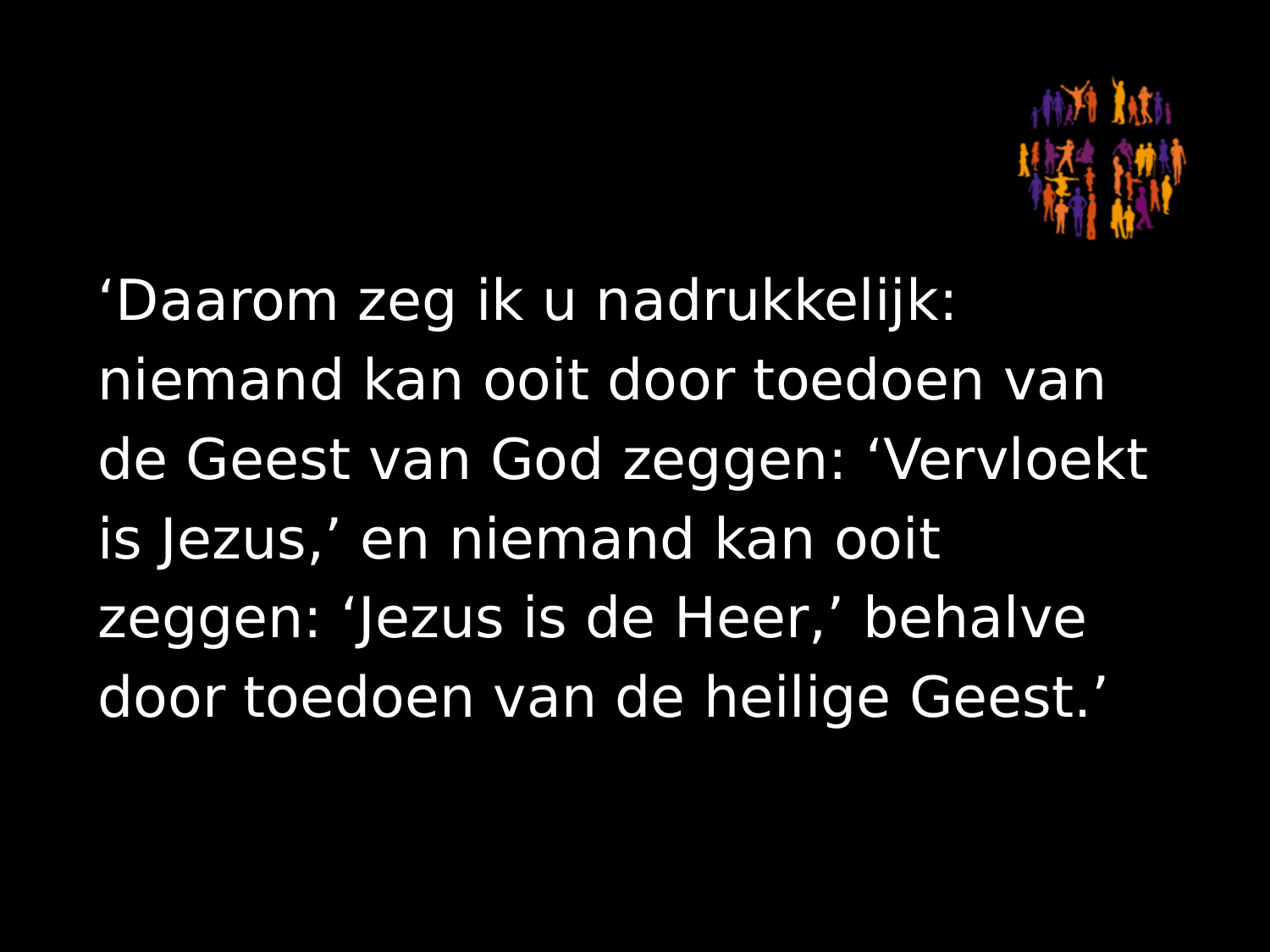

#
‘Daarom zeg ik u nadrukkelijk: niemand kan ooit door toedoen van de Geest van God zeggen: ‘Vervloekt is Jezus,’ en niemand kan ooit zeggen: ‘Jezus is de Heer,’ behalve door toedoen van de heilige Geest.’